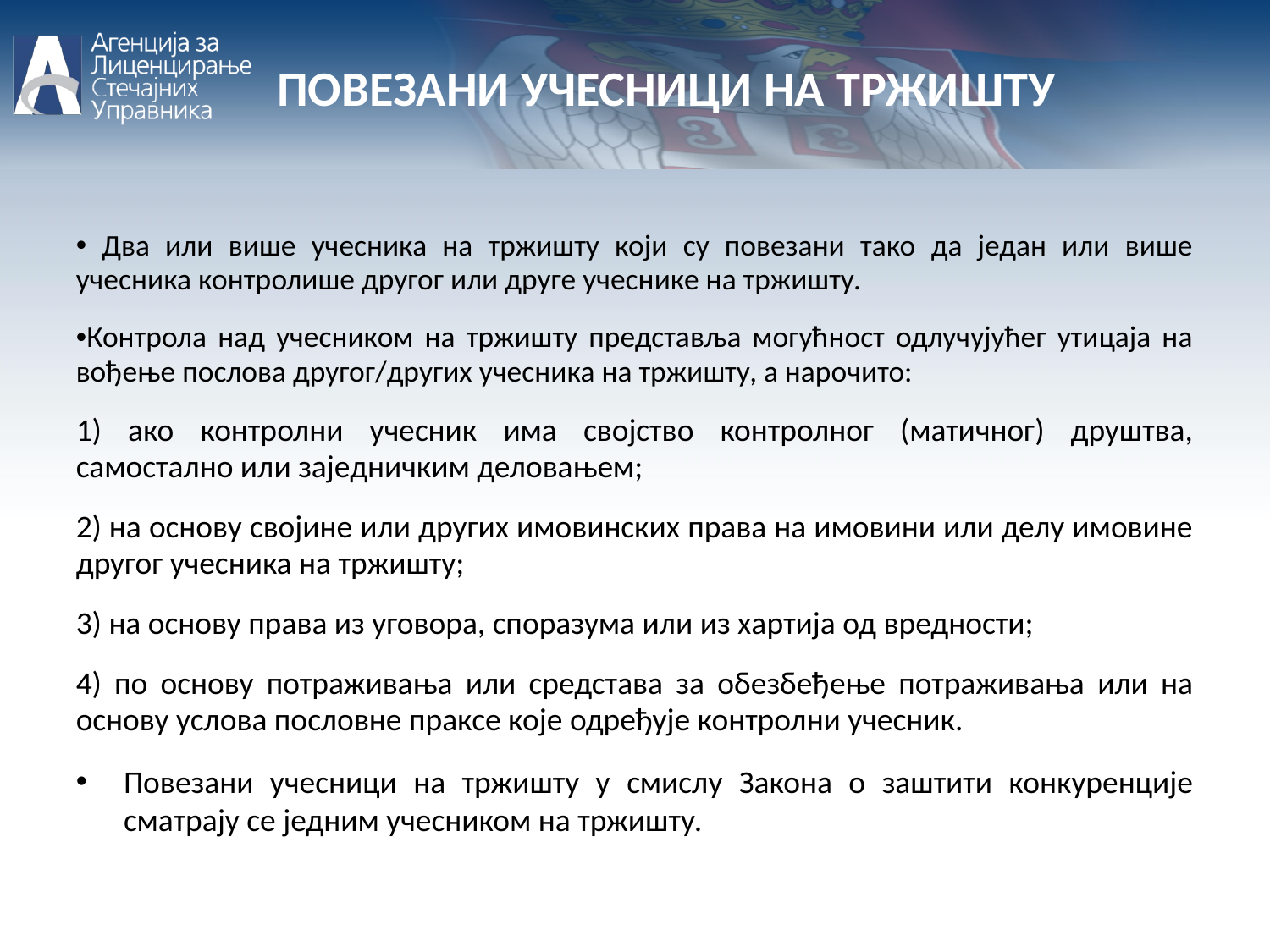

# Повезани учесници на тржишту
 Два или више учесника на тржишту који су повезани тако да један или више учесника контролише другог или друге учеснике на тржишту.
Контрола над учесником на тржишту представља могућност одлучујућег утицаја на вођење послова другог/других учесника на тржишту, а нарочито:
1) ако контролни учесник има својство контролног (матичног) друштва, самостално или заједничким деловањем;
2) на основу својине или других имовинских права на имовини или делу имовине другог учесника на тржишту;
3) на основу права из уговора, споразума или из хартија од вредности;
4) по основу потраживања или средстава за обезбеђење потраживања или на основу услова пословне праксе које одређује контролни учесник.
Повезани учесници на тржишту у смислу Закона о заштити конкуренције сматрају се једним учесником на тржишту.